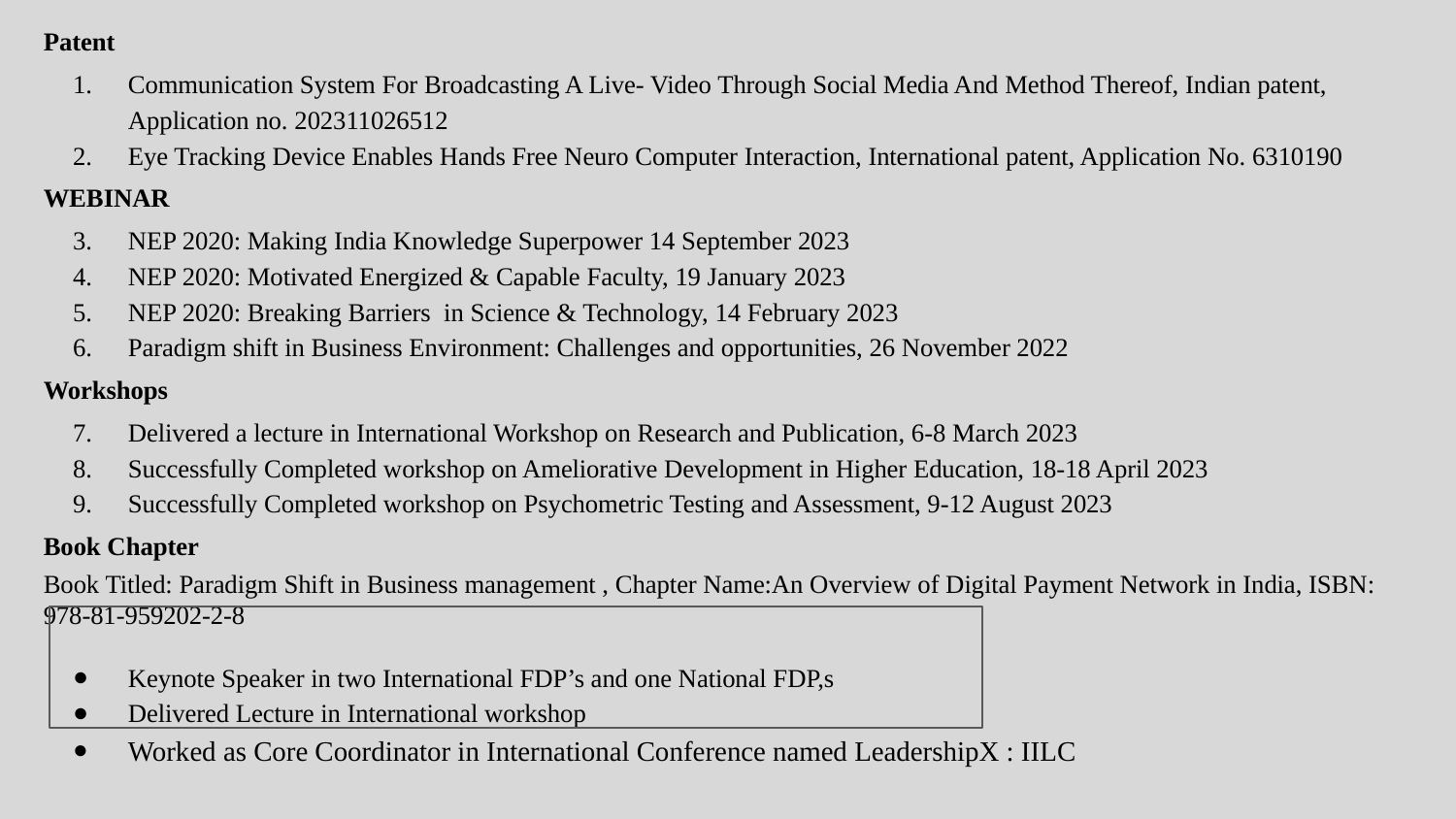

Patent
Communication System For Broadcasting A Live- Video Through Social Media And Method Thereof, Indian patent, Application no. 202311026512
Eye Tracking Device Enables Hands Free Neuro Computer Interaction, International patent, Application No. 6310190
WEBINAR
NEP 2020: Making India Knowledge Superpower 14 September 2023
NEP 2020: Motivated Energized & Capable Faculty, 19 January 2023
NEP 2020: Breaking Barriers  in Science & Technology, 14 February 2023
Paradigm shift in Business Environment: Challenges and opportunities, 26 November 2022
Workshops
Delivered a lecture in International Workshop on Research and Publication, 6-8 March 2023
Successfully Completed workshop on Ameliorative Development in Higher Education, 18-18 April 2023
Successfully Completed workshop on Psychometric Testing and Assessment, 9-12 August 2023
Book Chapter
Book Titled: Paradigm Shift in Business management , Chapter Name:An Overview of Digital Payment Network in India, ISBN: 978-81-959202-2-8

Keynote Speaker in two International FDP’s and one National FDP,s
Delivered Lecture in International workshop
Worked as Core Coordinator in International Conference named LeadershipX : IILC